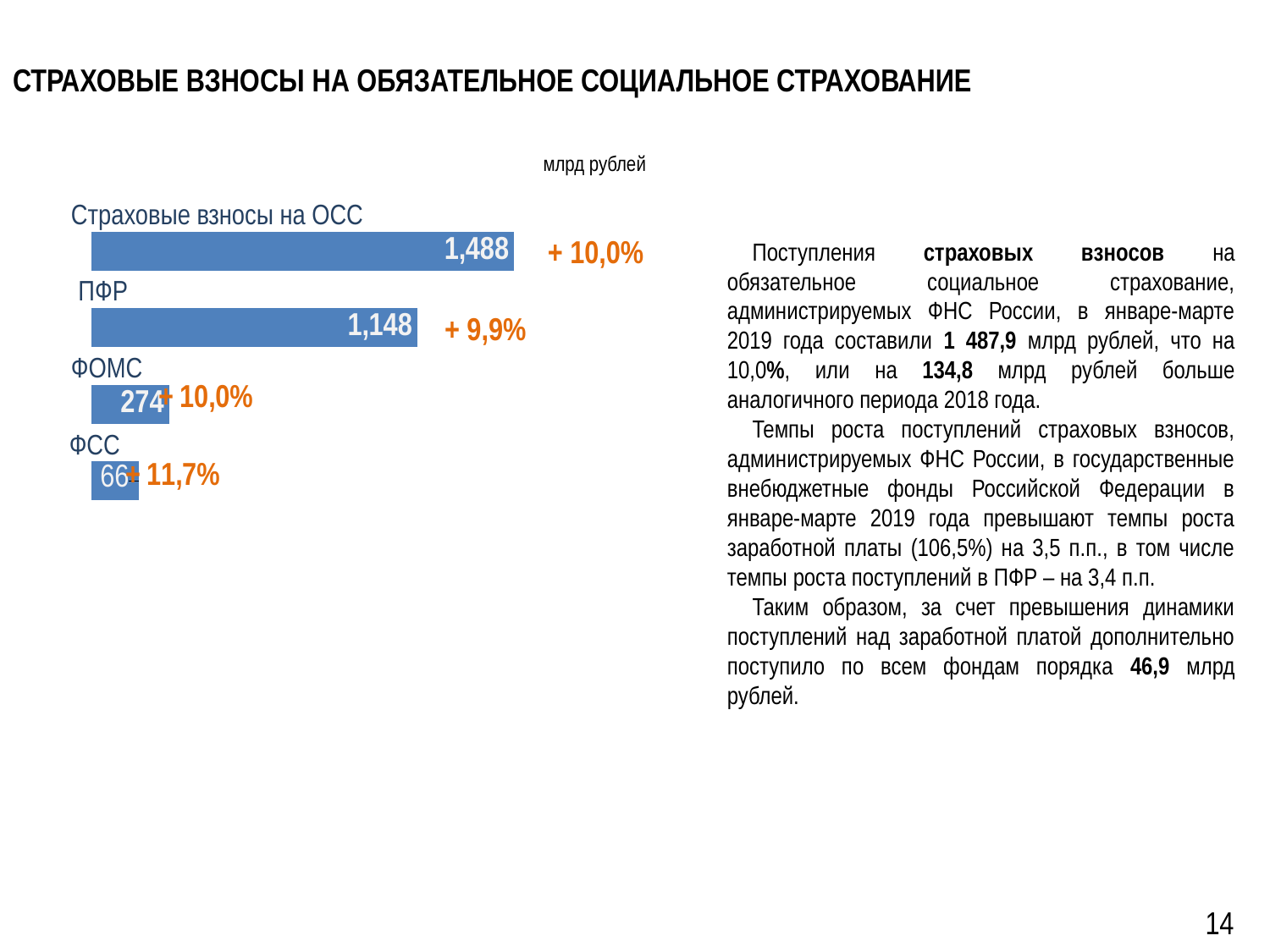

# Страховые взносы на обязательное социальное страхование
млрд рублей

### Chart

| Category | Ряд 1 |
|---|---|
|  | 166.0 |
|  | 274.0 |
|  | 1148.0 |
|  | 1488.0 |
Страховые взносы на ОСС
+ 10,0%
Поступления страховых взносов на обязательное социальное страхование, администрируемых ФНС России, в январе-марте 2019 года составили 1 487,9 млрд рублей, что на 10,0%, или на 134,8 млрд рублей больше аналогичного периода 2018 года.
Темпы роста поступлений страховых взносов, администрируемых ФНС России, в государственные внебюджетные фонды Российской Федерации в январе-марте 2019 года превышают темпы роста заработной платы (106,5%) на 3,5 п.п., в том числе темпы роста поступлений в ПФР – на 3,4 п.п.
Таким образом, за счет превышения динамики поступлений над заработной платой дополнительно поступило по всем фондам порядка 46,9 млрд рублей.
ПФР
+ 9,9%
ФОМС
ФСС
14